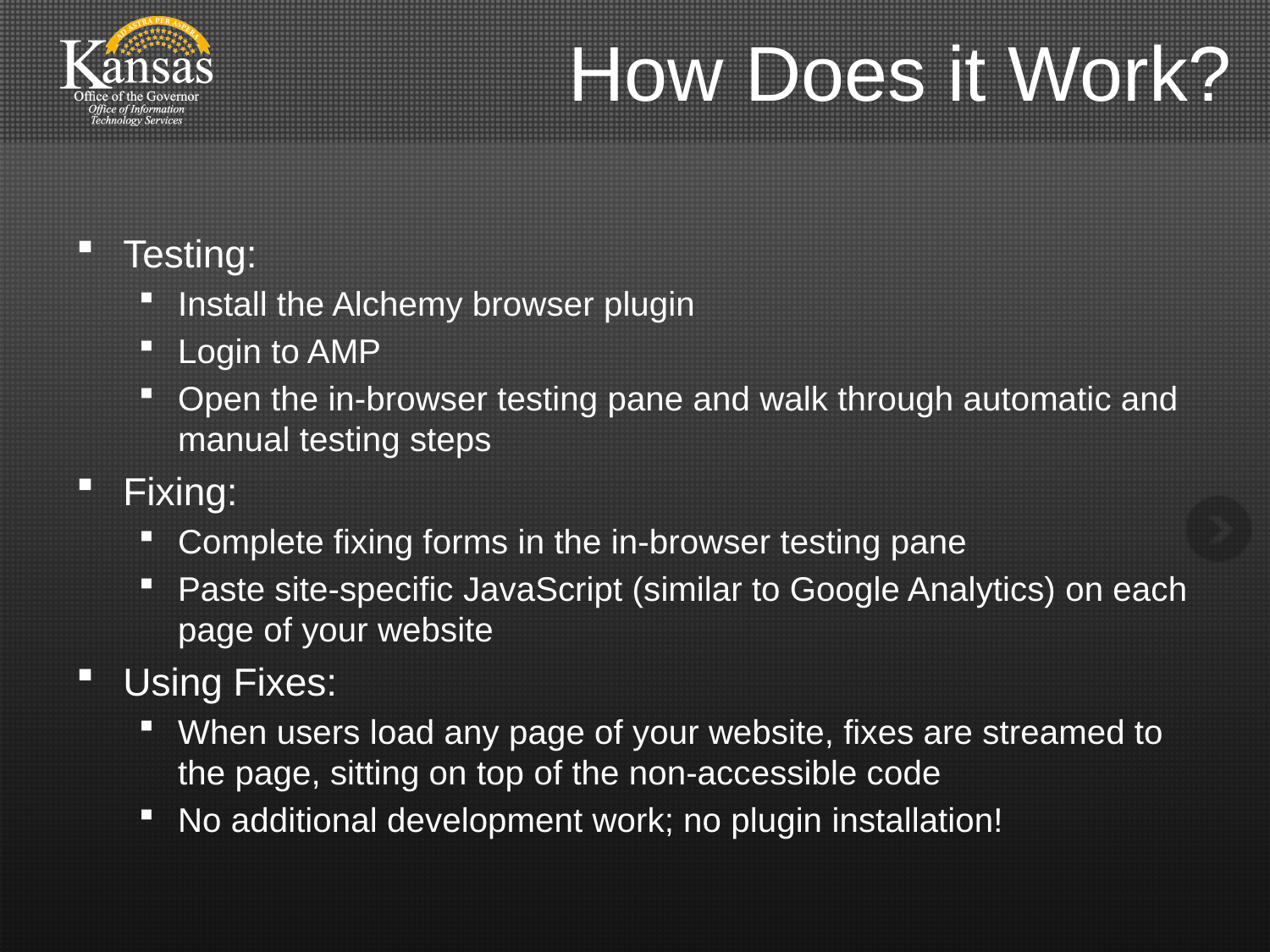

# How Does it Work?
Testing:
Install the Alchemy browser plugin
Login to AMP
Open the in-browser testing pane and walk through automatic and manual testing steps
Fixing:
Complete fixing forms in the in-browser testing pane
Paste site-specific JavaScript (similar to Google Analytics) on each page of your website
Using Fixes:
When users load any page of your website, fixes are streamed to the page, sitting on top of the non-accessible code
No additional development work; no plugin installation!